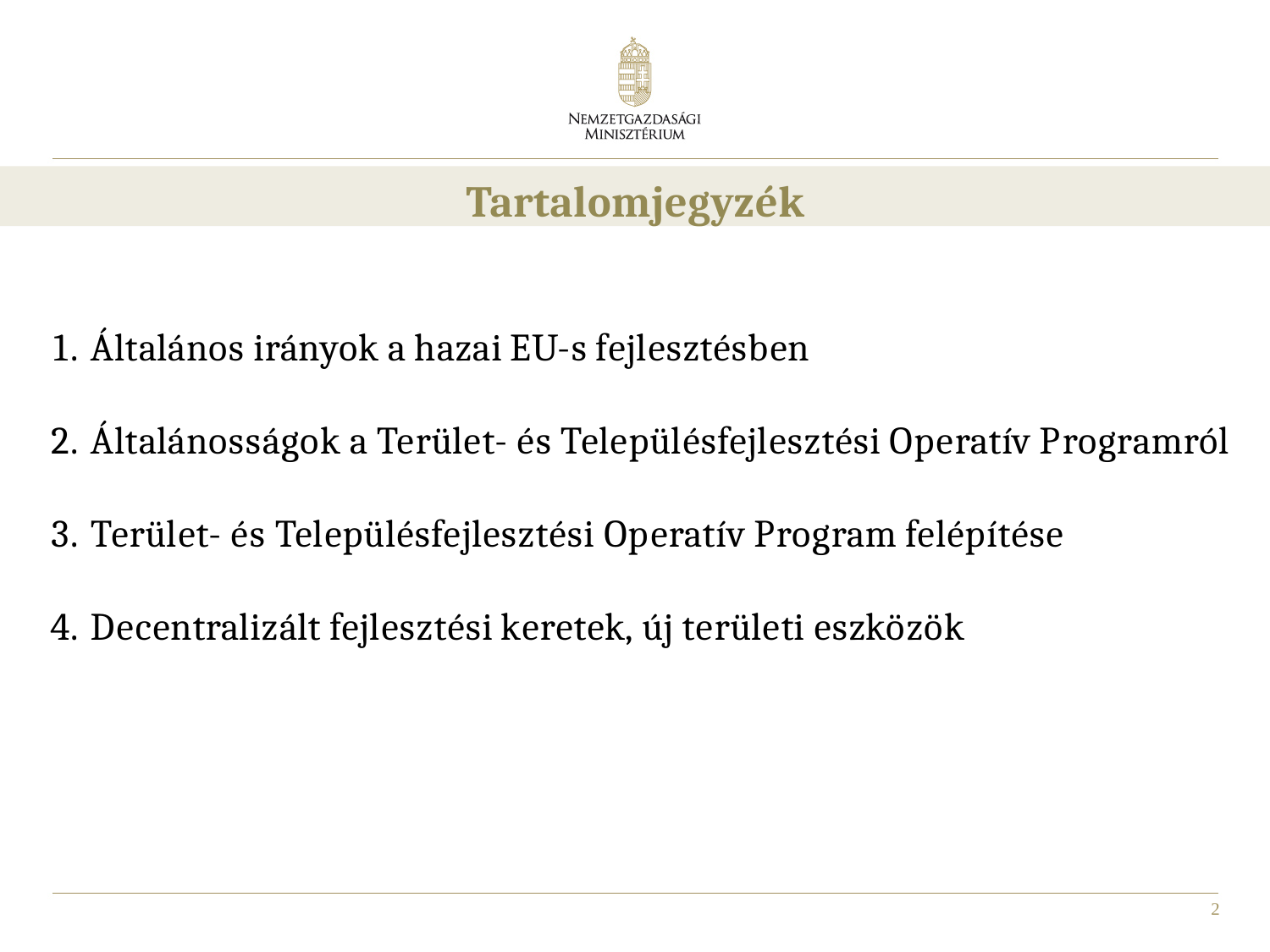

Tartalomjegyzék
Általános irányok a hazai EU-s fejlesztésben

Általánosságok a Terület- és Településfejlesztési Operatív Programról

Terület- és Településfejlesztési Operatív Program felépítése

Decentralizált fejlesztési keretek, új területi eszközök